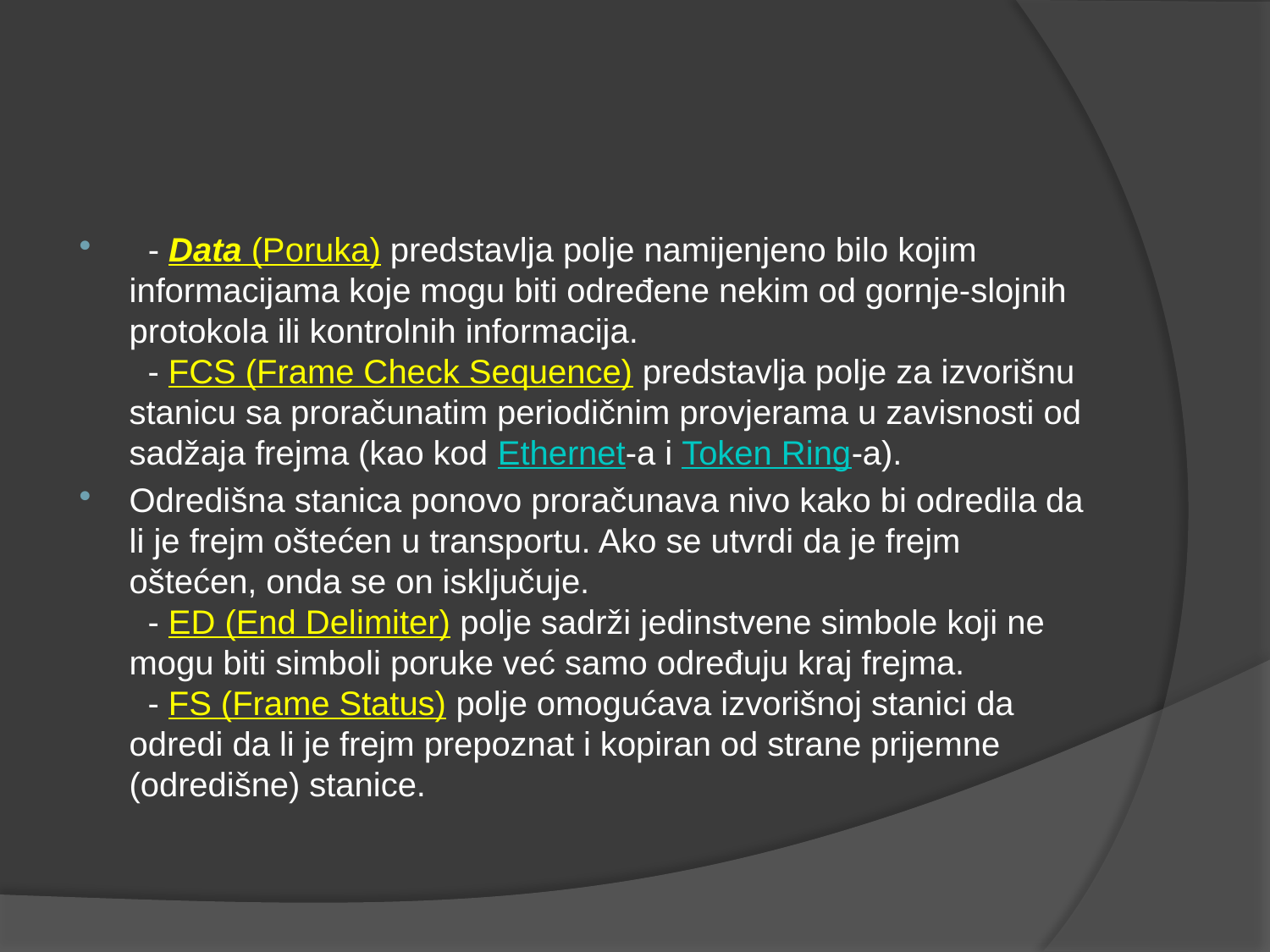

#
  - Data (Poruka) predstavlja polje namijenjeno bilo kojim informacijama koje mogu biti određene nekim od gornje-slojnih protokola ili kontrolnih informacija.
  - FCS (Frame Check Sequence) predstavlja polje za izvorišnu stanicu sa proračunatim periodičnim provjerama u zavisnosti od sadžaja frejma (kao kod Ethernet-a i Token Ring-a).
Odredišna stanica ponovo proračunava nivo kako bi odredila da li je frejm oštećen u transportu. Ako se utvrdi da je frejm oštećen, onda se on isključuje.
  - ED (End Delimiter) polje sadrži jedinstvene simbole koji ne mogu biti simboli poruke već samo određuju kraj frejma.
  - FS (Frame Status) polje omogućava izvorišnoj stanici da odredi da li je frejm prepoznat i kopiran od strane prijemne (odredišne) stanice.